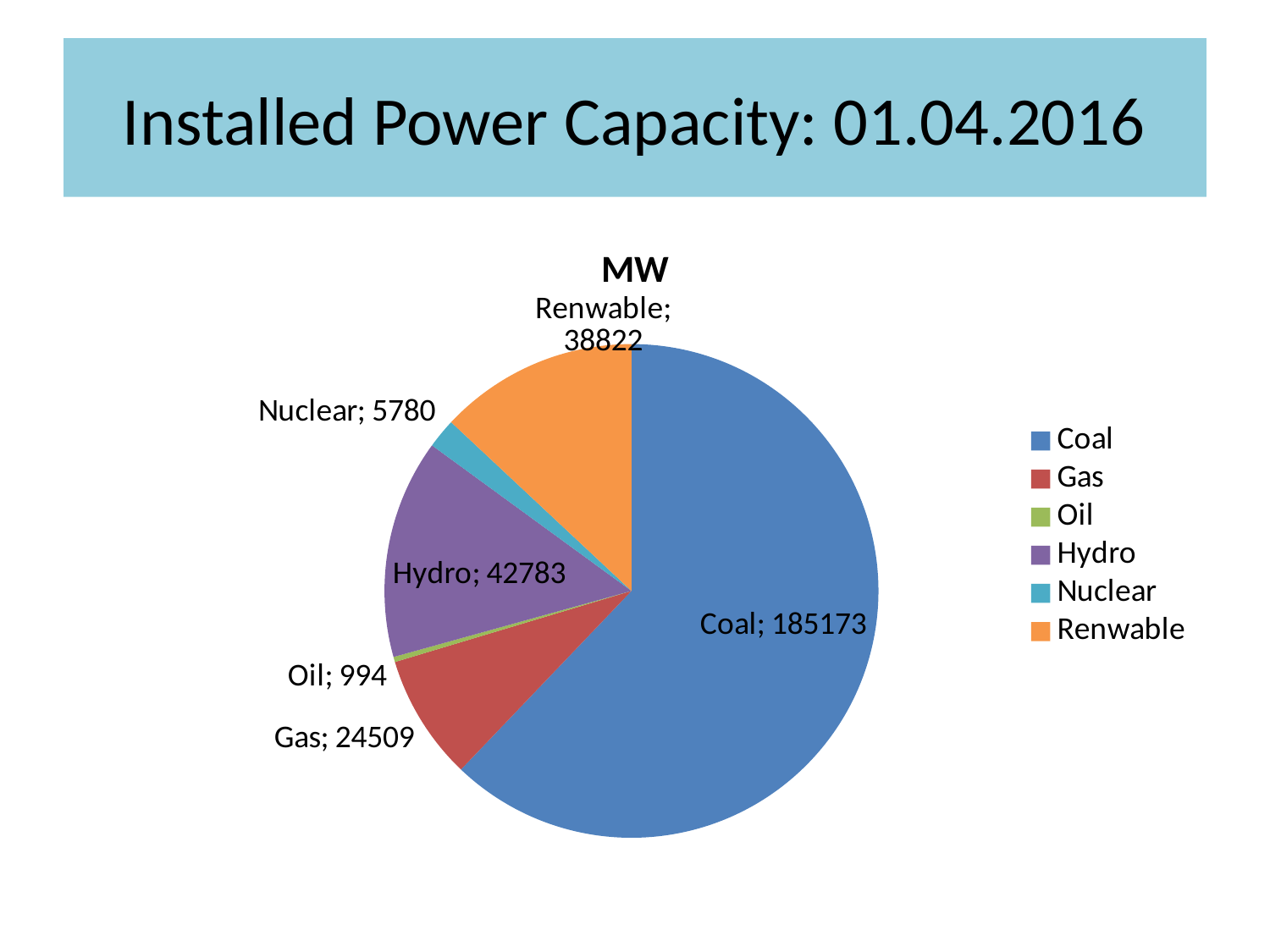

# Installed Power Capacity: 01.04.2016

### Chart:

| Category | MW |
|---|---|
| Coal | 185173.0 |
| Gas | 24509.0 |
| Oil | 994.0 |
| Hydro | 42783.0 |
| Nuclear | 5780.0 |
| Renwable | 38822.0 |